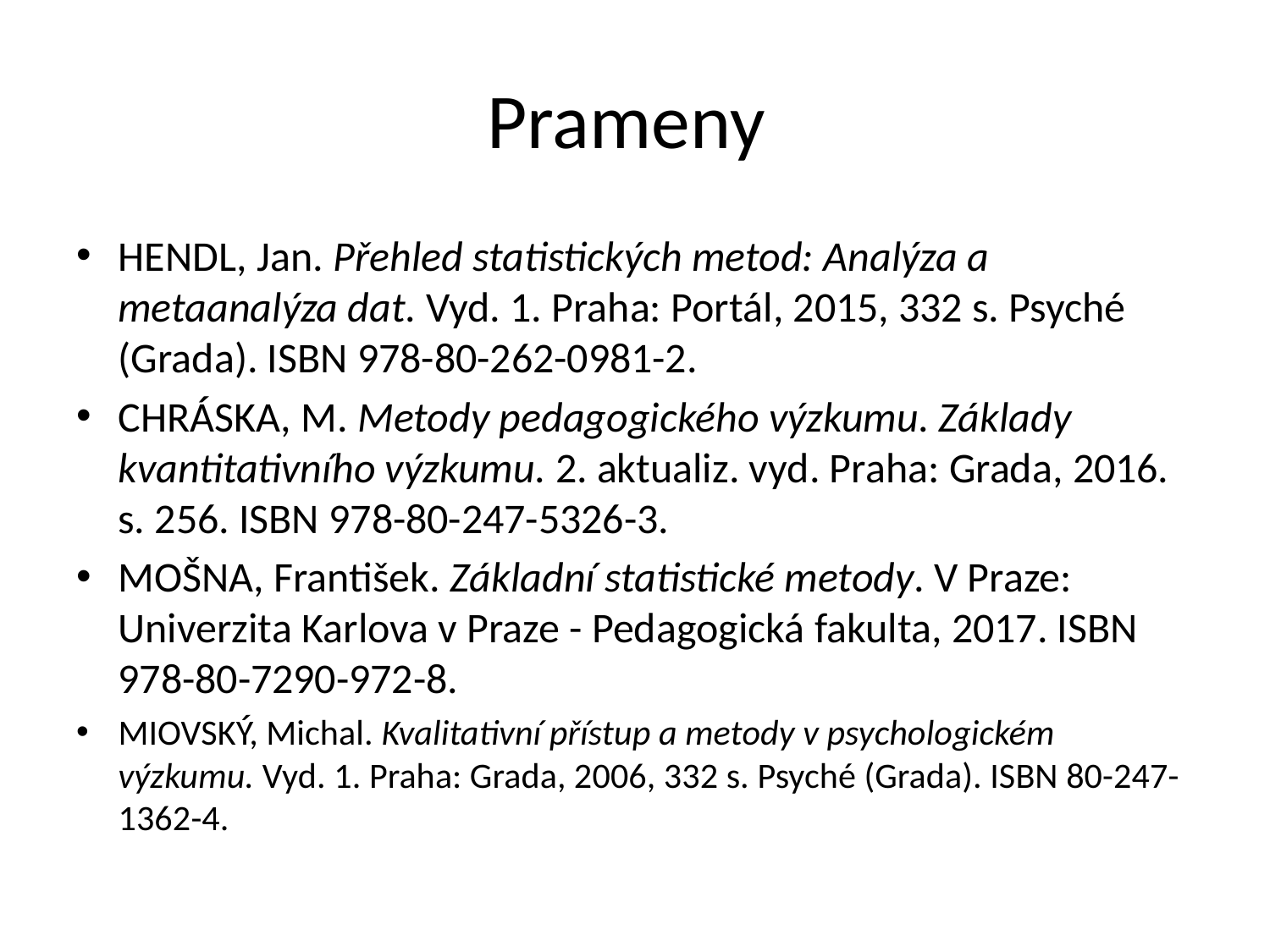

# Prameny
HENDL, Jan. Přehled statistických metod: Analýza a metaanalýza dat. Vyd. 1. Praha: Portál, 2015, 332 s. Psyché (Grada). ISBN 978-80-262-0981-2.
CHRÁSKA, M. Metody pedagogického výzkumu. Základy kvantitativního výzkumu. 2. aktualiz. vyd. Praha: Grada, 2016. s. 256. ISBN 978-80-247-5326-3.
MOŠNA, František. Základní statistické metody. V Praze: Univerzita Karlova v Praze - Pedagogická fakulta, 2017. ISBN 978-80-7290-972-8.
MIOVSKÝ, Michal. Kvalitativní přístup a metody v psychologickém výzkumu. Vyd. 1. Praha: Grada, 2006, 332 s. Psyché (Grada). ISBN 80-247-1362-4.